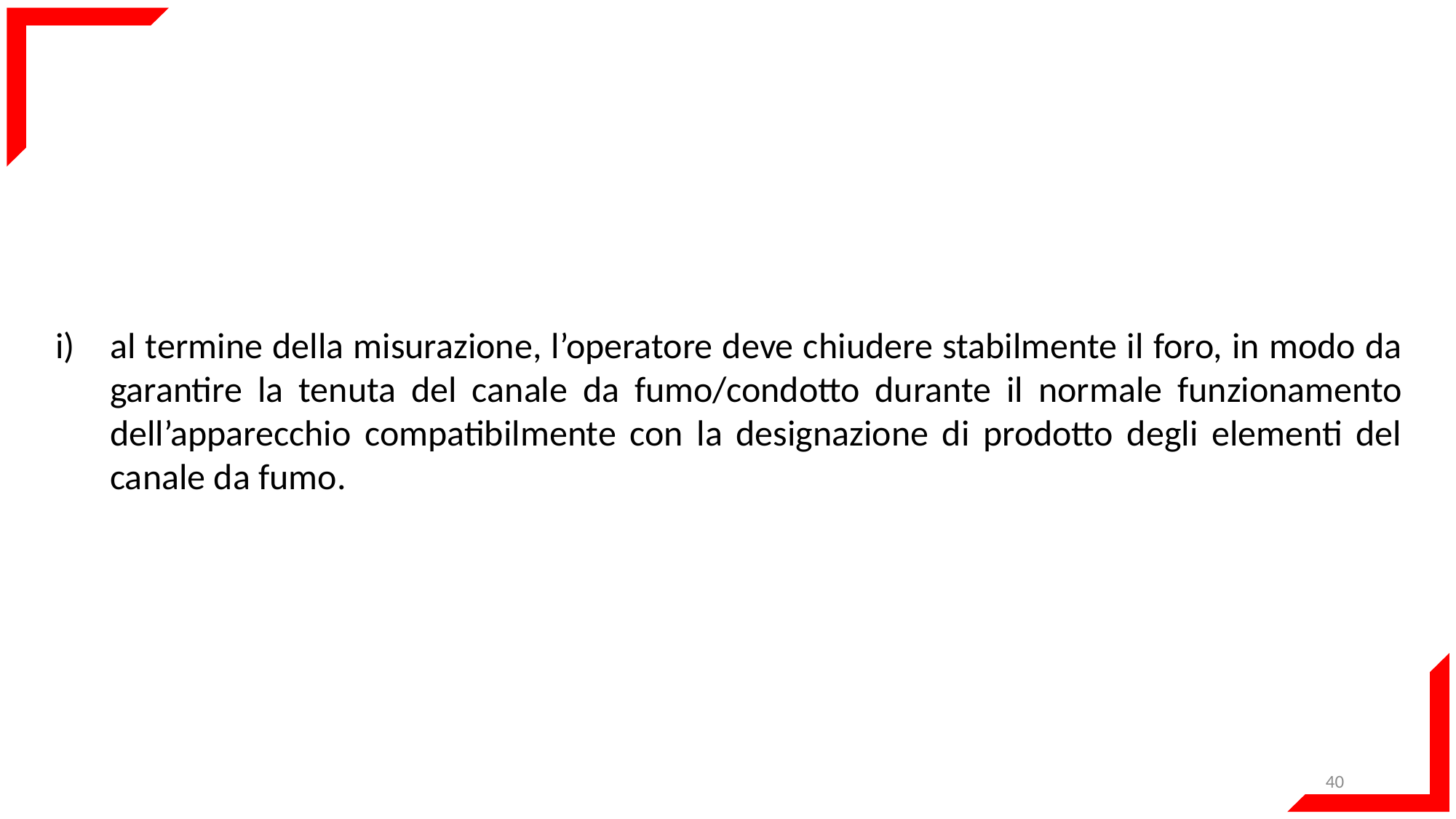

al termine della misurazione, l’operatore deve chiudere stabilmente il foro, in modo da garantire la tenuta del canale da fumo/condotto durante il normale funzionamento dell’apparecchio compatibilmente con la designazione di prodotto degli elementi del canale da fumo.

40